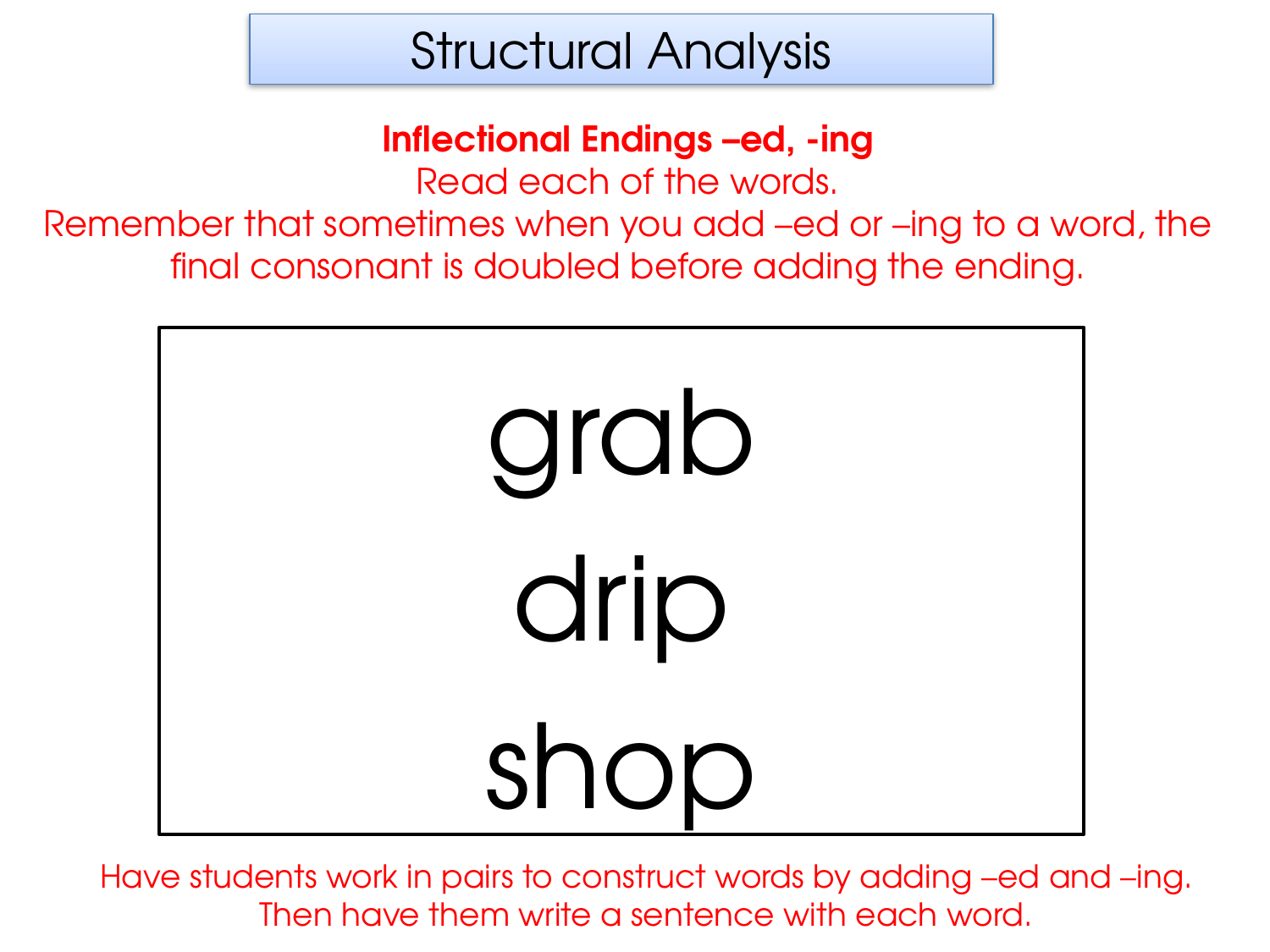

Structural Analysis
Inflectional Endings –ed, -ing
Read each of the words.
Remember that sometimes when you add –ed or –ing to a word, the final consonant is doubled before adding the ending.
grab
drip
shop
Have students work in pairs to construct words by adding –ed and –ing.
Then have them write a sentence with each word.